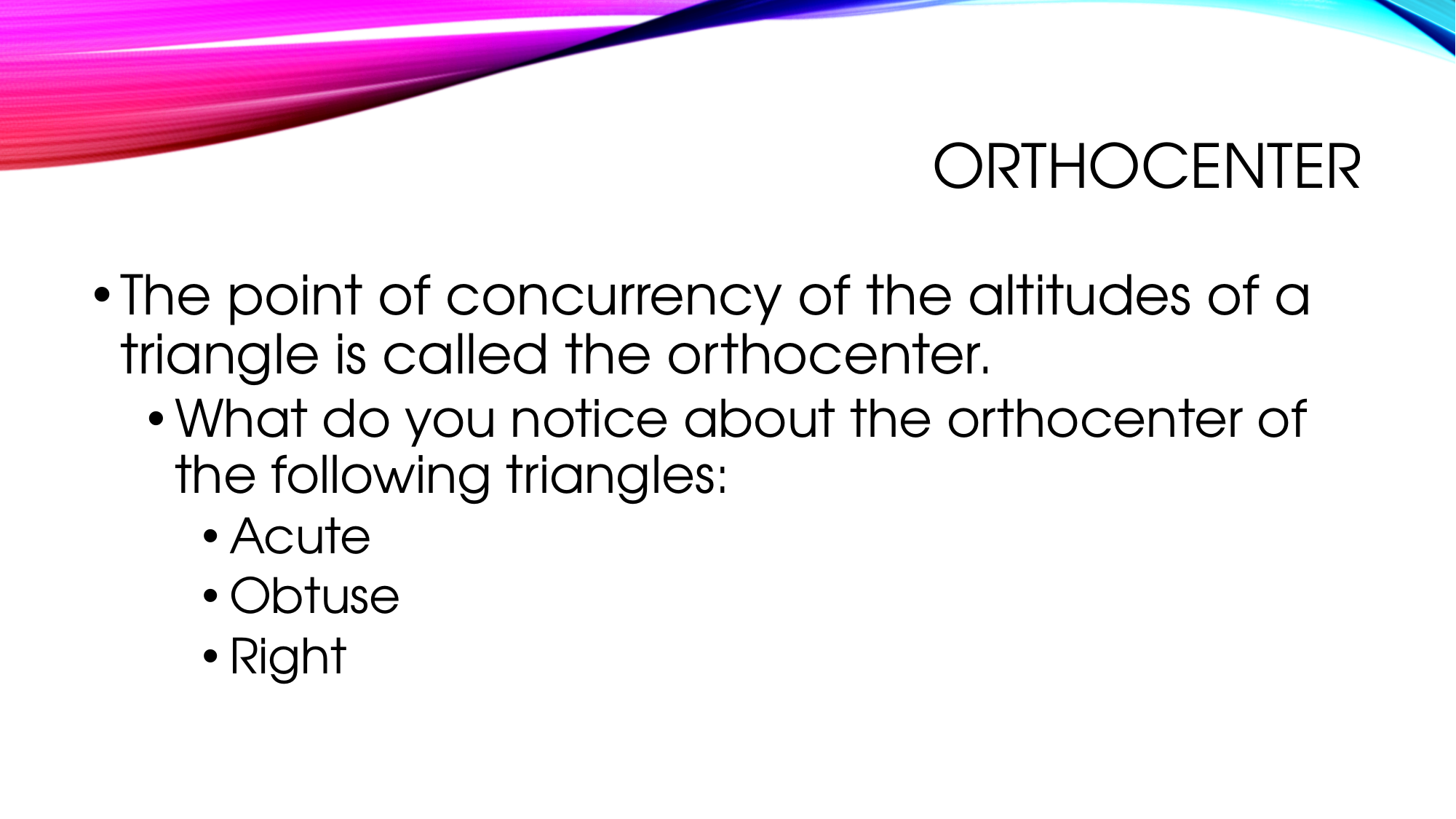

# Orthocenter
The point of concurrency of the altitudes of a triangle is called the orthocenter.
What do you notice about the orthocenter of the following triangles:
Acute
Obtuse
Right